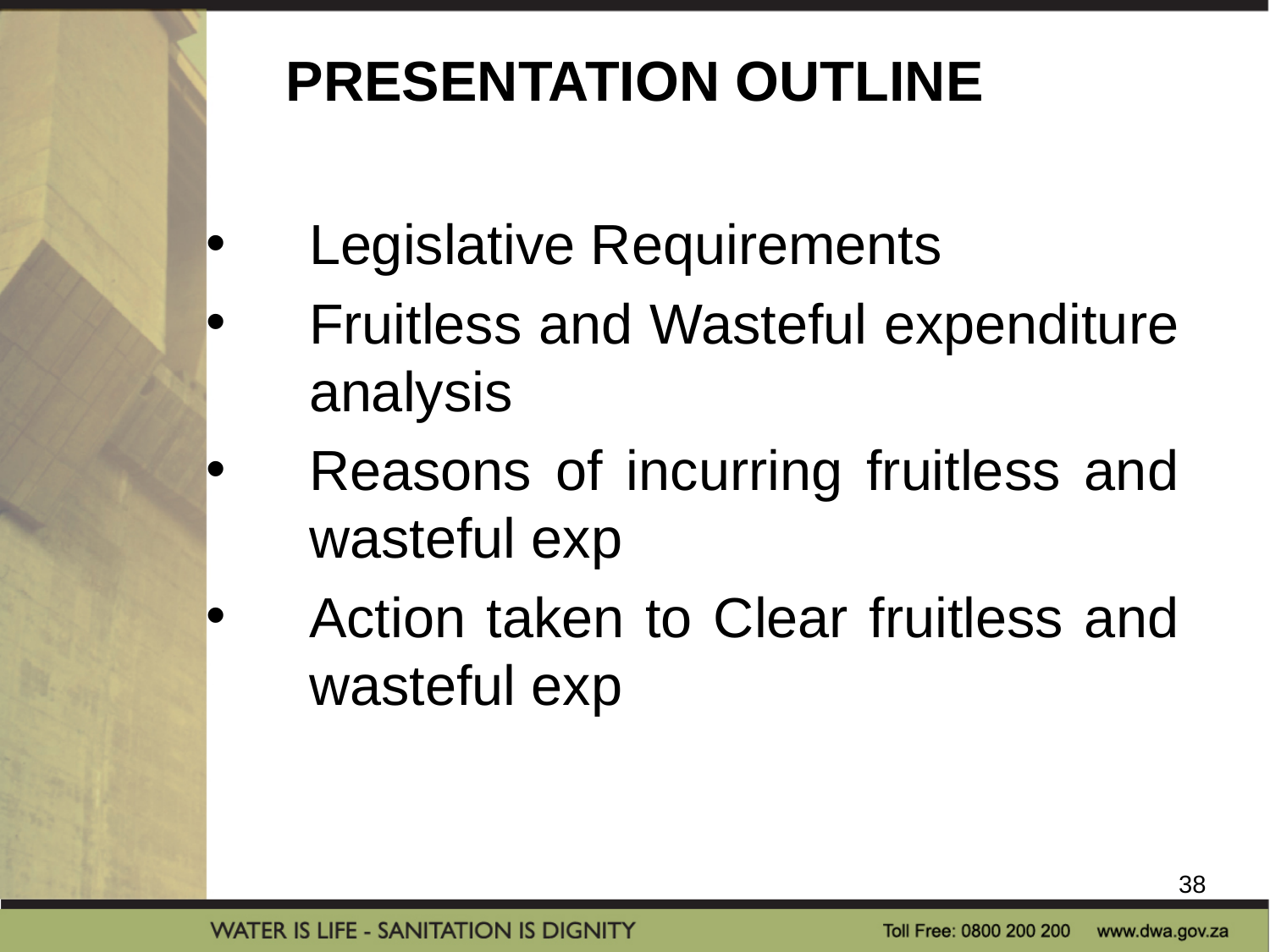

# PRESENTATION OUTLINE
Legislative Requirements
Fruitless and Wasteful expenditure analysis
Reasons of incurring fruitless and wasteful exp
Action taken to Clear fruitless and wasteful exp
38